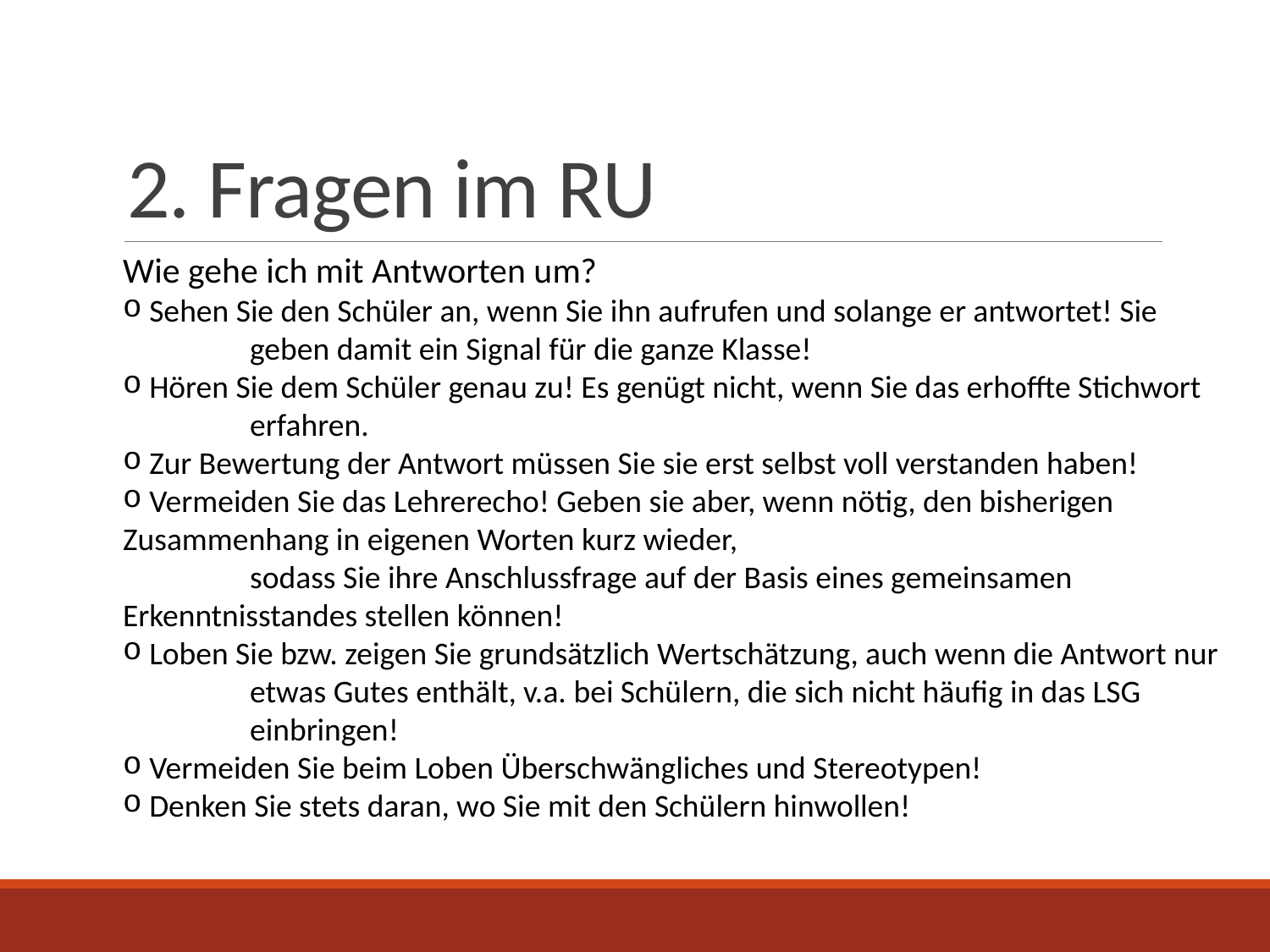

# 2. Fragen im RU
Wie gehe ich mit Antworten um?
 Sehen Sie den Schüler an, wenn Sie ihn aufrufen und solange er antwortet! Sie 	geben damit ein Signal für die ganze Klasse!
 Hören Sie dem Schüler genau zu! Es genügt nicht, wenn Sie das erhoffte Stichwort 	erfahren.
 Zur Bewertung der Antwort müssen Sie sie erst selbst voll verstanden haben!
 Vermeiden Sie das Lehrerecho! Geben sie aber, wenn nötig, den bisherigen 	Zusammenhang in eigenen Worten kurz wieder,
	sodass Sie ihre Anschlussfrage auf der Basis eines gemeinsamen 	Erkenntnisstandes stellen können!
 Loben Sie bzw. zeigen Sie grundsätzlich Wertschätzung, auch wenn die Antwort nur 	etwas Gutes enthält, v.a. bei Schülern, die sich nicht häufig in das LSG 	einbringen!
 Vermeiden Sie beim Loben Überschwängliches und Stereotypen!
 Denken Sie stets daran, wo Sie mit den Schülern hinwollen!